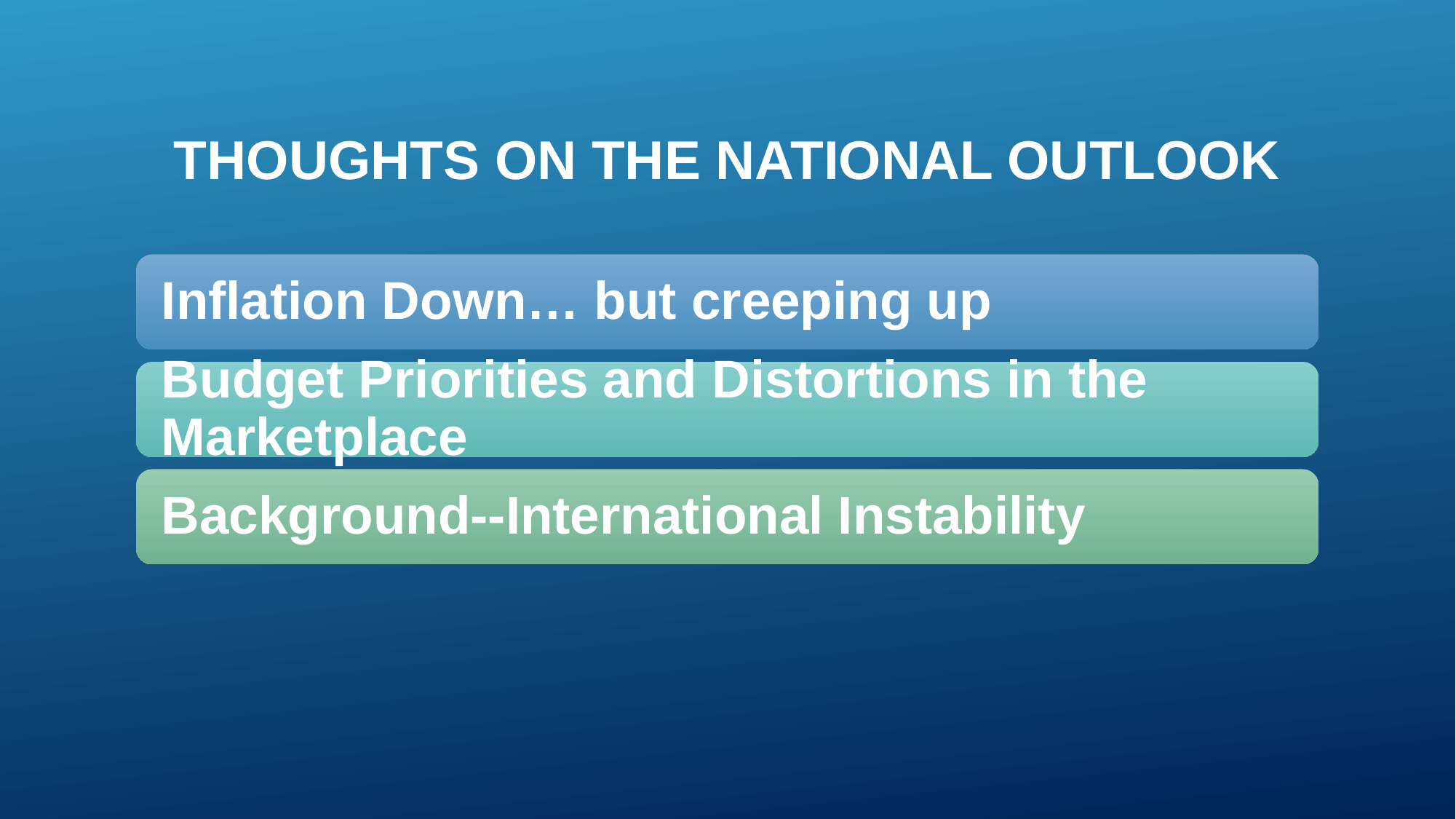

# Thoughts on the National Outlook
Inflation Down… but creeping up
Budget Priorities and Distortions in the Marketplace
Background--International Instability